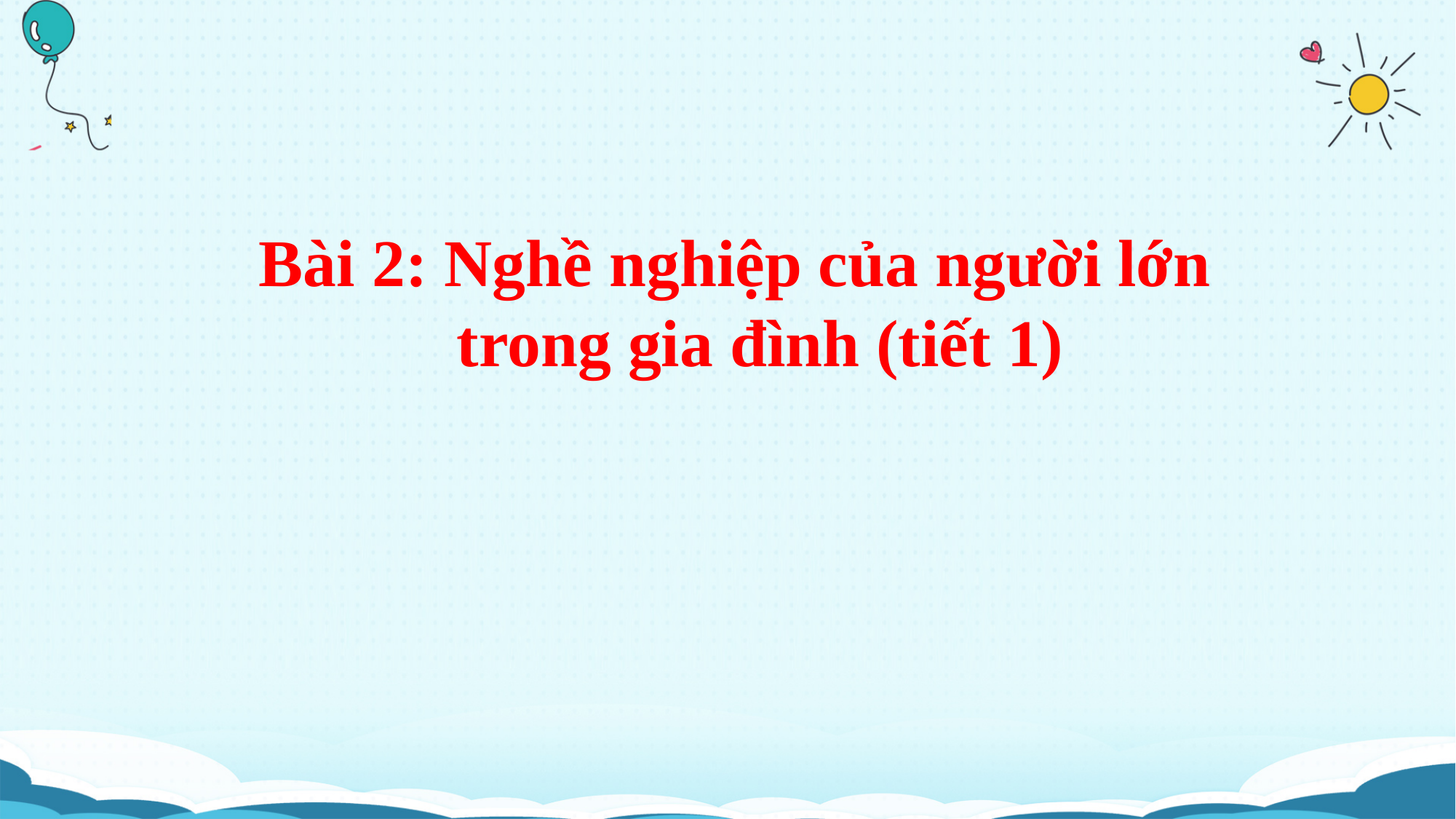

Bài 2: Nghề nghiệp của người lớn
   trong gia đình (tiết 1)